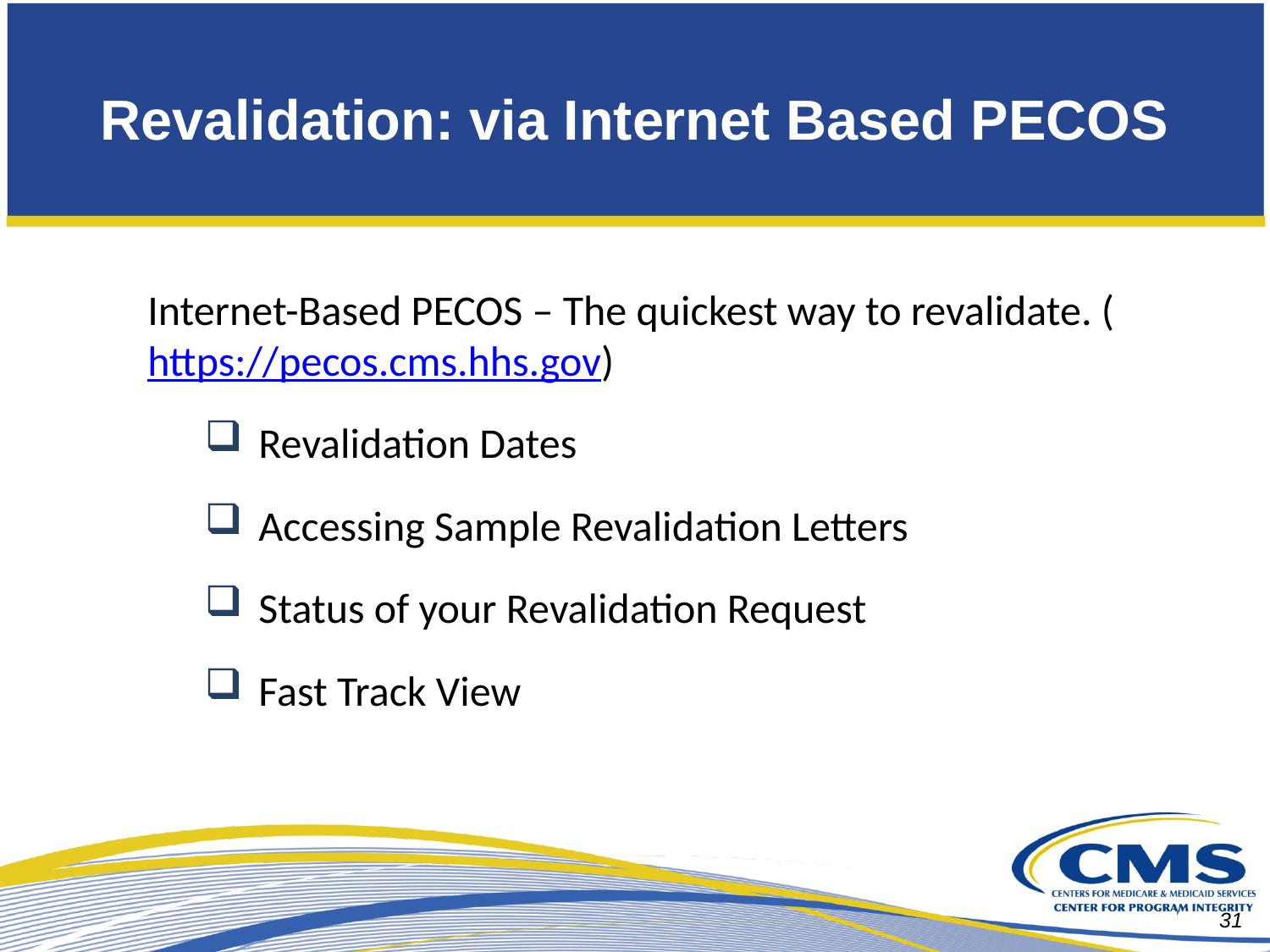

# Revalidation: via Internet Based PECOS
Internet-Based PECOS – The quickest way to revalidate. (https://pecos.cms.hhs.gov)
Revalidation Dates
Accessing Sample Revalidation Letters
Status of your Revalidation Request
Fast Track View
31